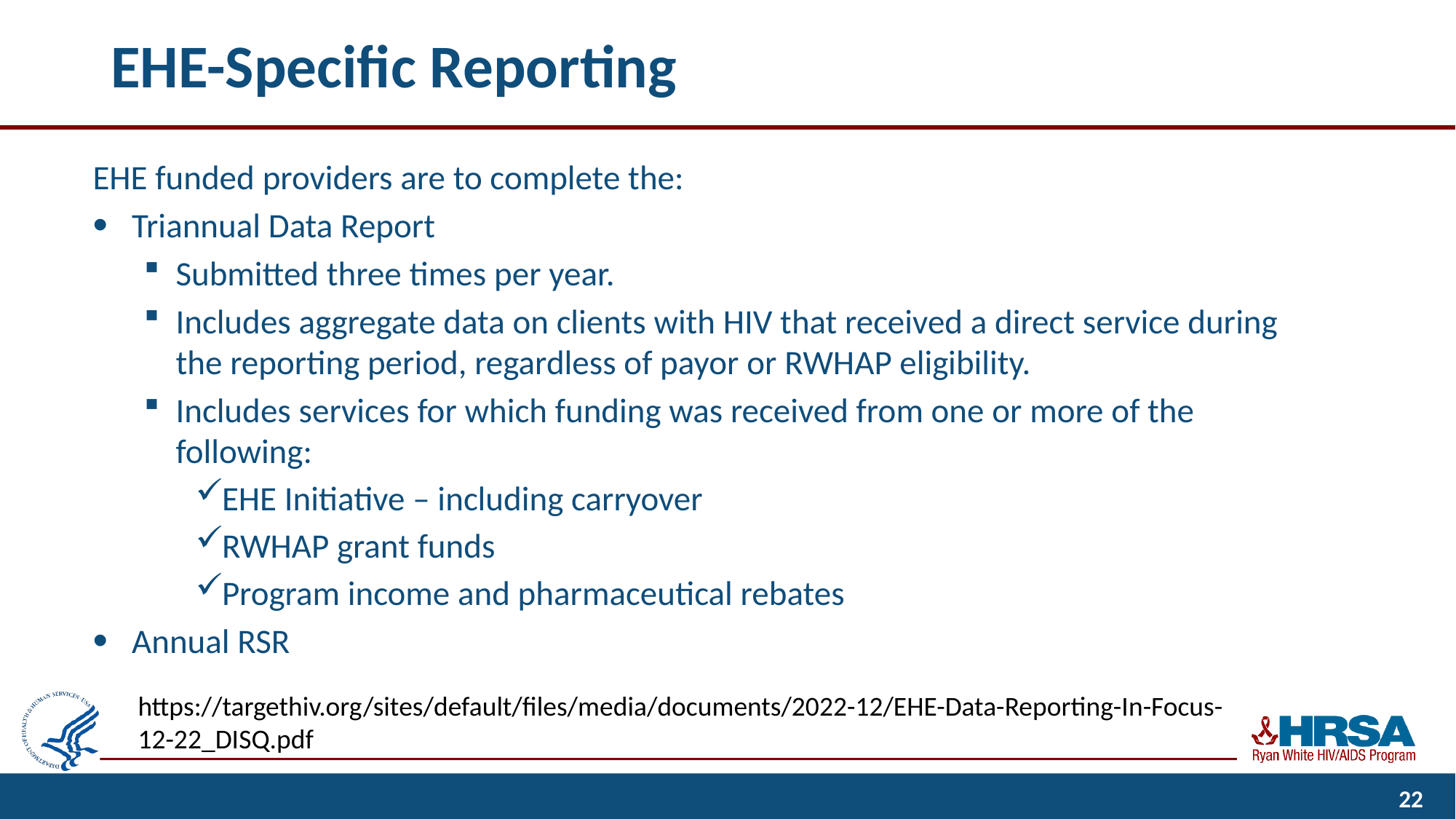

# EHE-Specific Reporting
EHE funded providers are to complete the:
Triannual Data Report
Submitted three times per year.
Includes aggregate data on clients with HIV that received a direct service during the reporting period, regardless of payor or RWHAP eligibility.
Includes services for which funding was received from one or more of the following:
EHE Initiative – including carryover
RWHAP grant funds
Program income and pharmaceutical rebates
Annual RSR

https://targethiv.org/sites/default/files/media/documents/2022-12/EHE-Data-Reporting-In-Focus-12-22_DISQ.pdf
22